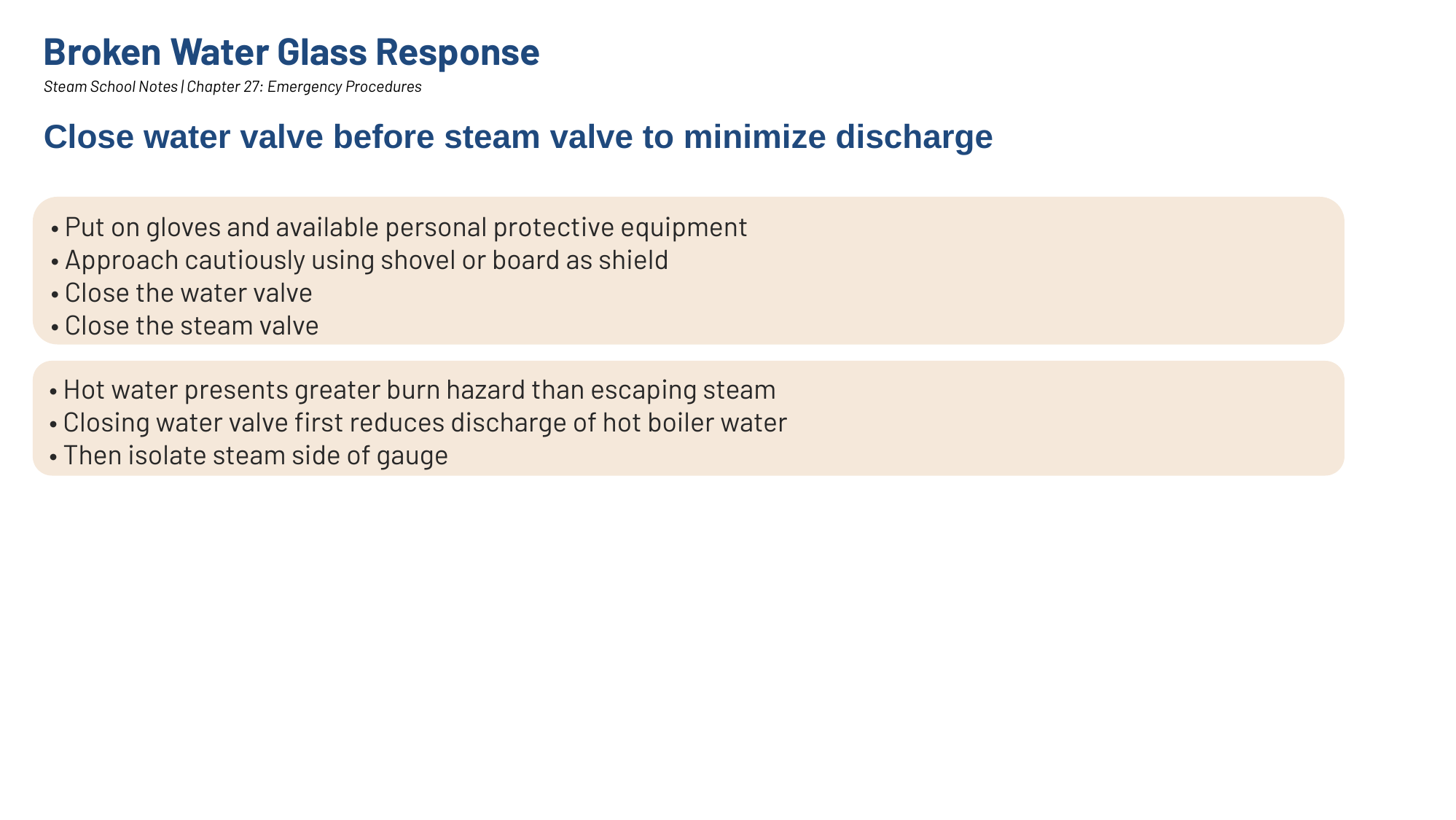

Broken Water Glass Response
Steam School Notes | Chapter 27: Emergency Procedures
Close water valve before steam valve to minimize discharge
• Put on gloves and available personal protective equipment
• Approach cautiously using shovel or board as shield
• Close the water valve
• Close the steam valve

• Hot water presents greater burn hazard than escaping steam
• Closing water valve first reduces discharge of hot boiler water
• Then isolate steam side of gauge